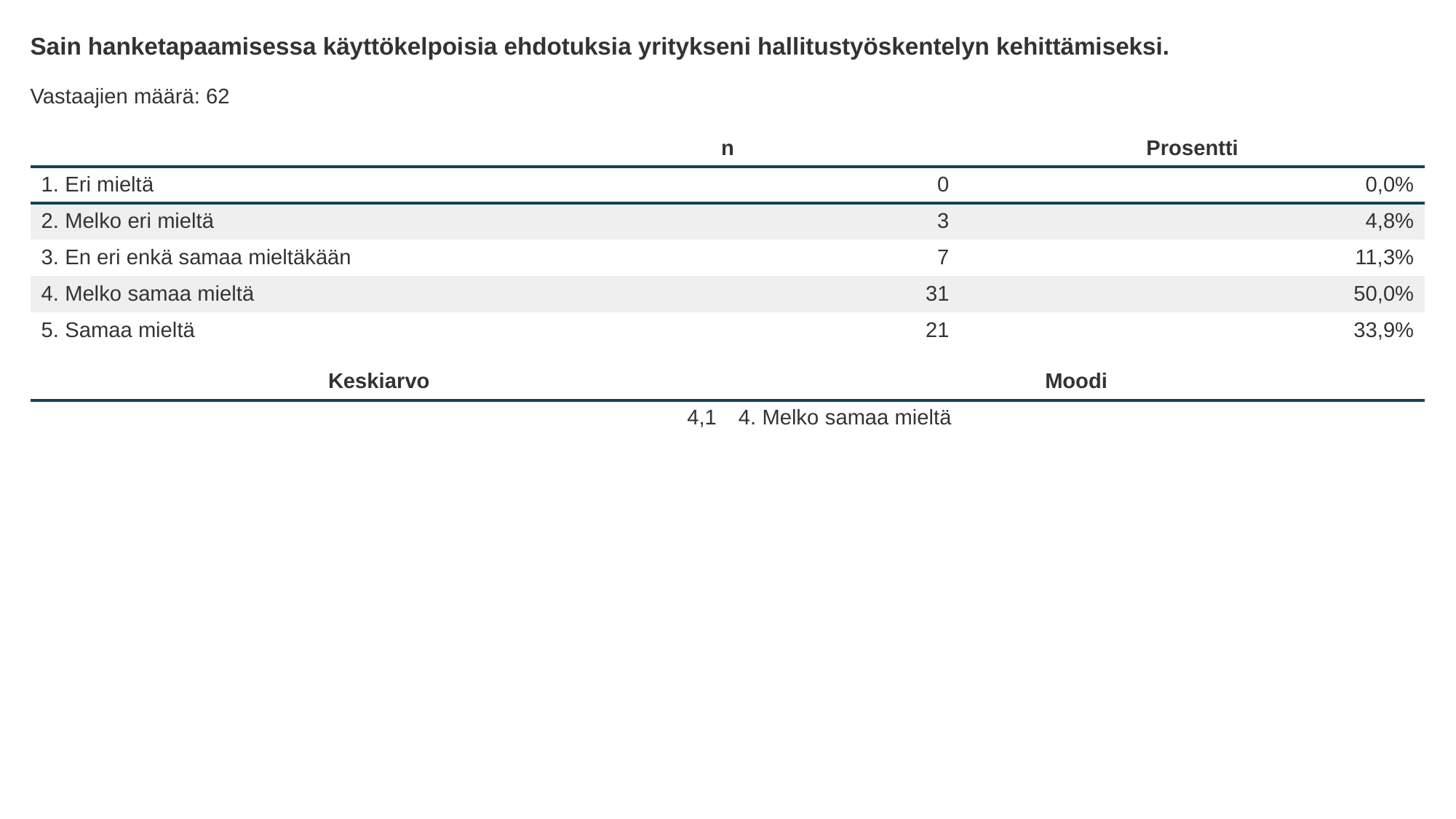

Sain hanketapaamisessa käyttökelpoisia ehdotuksia yritykseni hallitustyöskentelyn kehittämiseksi.
Vastaajien määrä: 62
|  | n | Prosentti |
| --- | --- | --- |
| 1. Eri mieltä | 0 | 0,0% |
| 2. Melko eri mieltä | 3 | 4,8% |
| 3. En eri enkä samaa mieltäkään | 7 | 11,3% |
| 4. Melko samaa mieltä | 31 | 50,0% |
| 5. Samaa mieltä | 21 | 33,9% |
| Keskiarvo | Moodi |
| --- | --- |
| 4,1 | 4. Melko samaa mieltä |